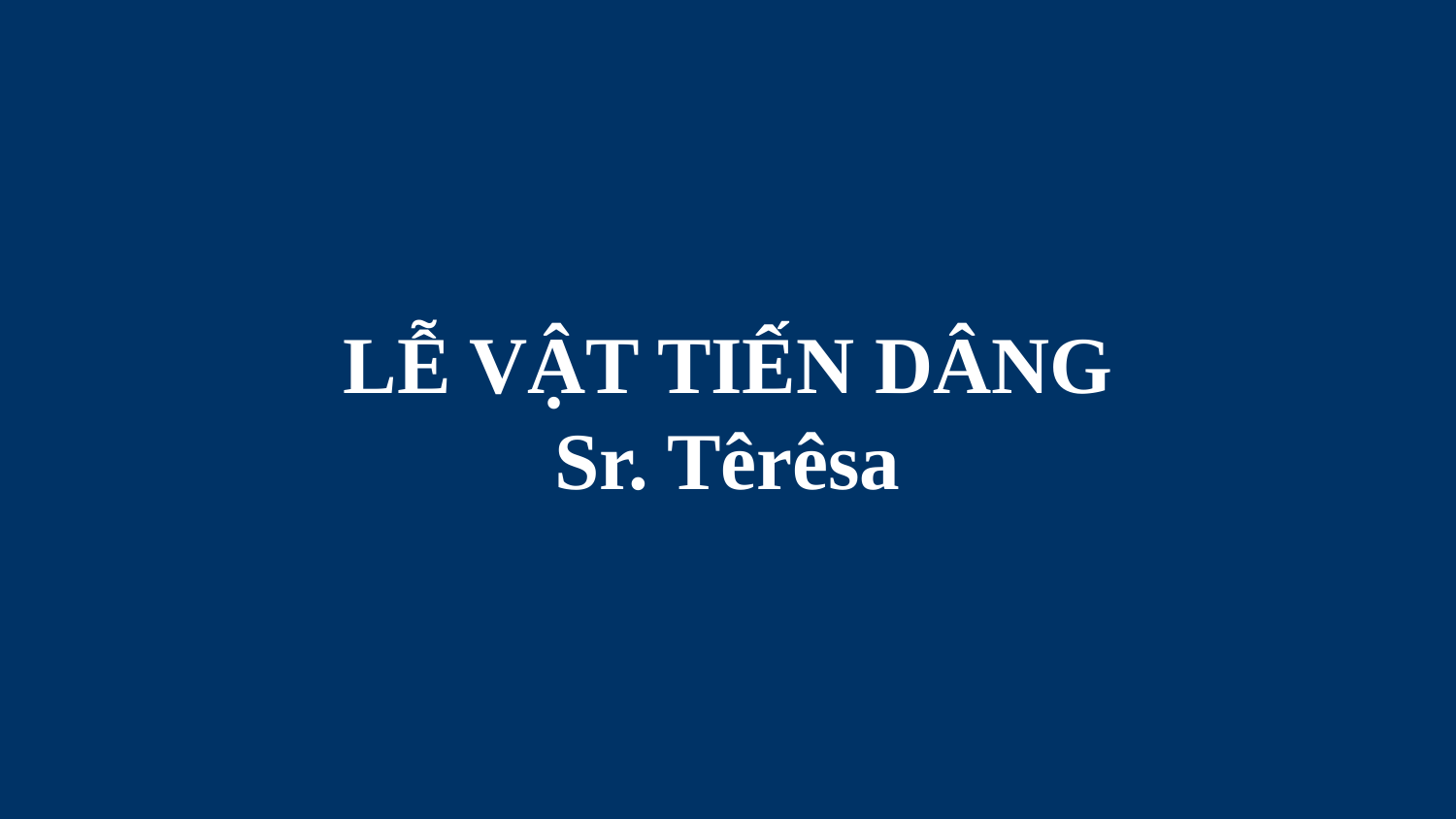

# LỄ VẬT TIẾN DÂNG Sr. Têrêsa